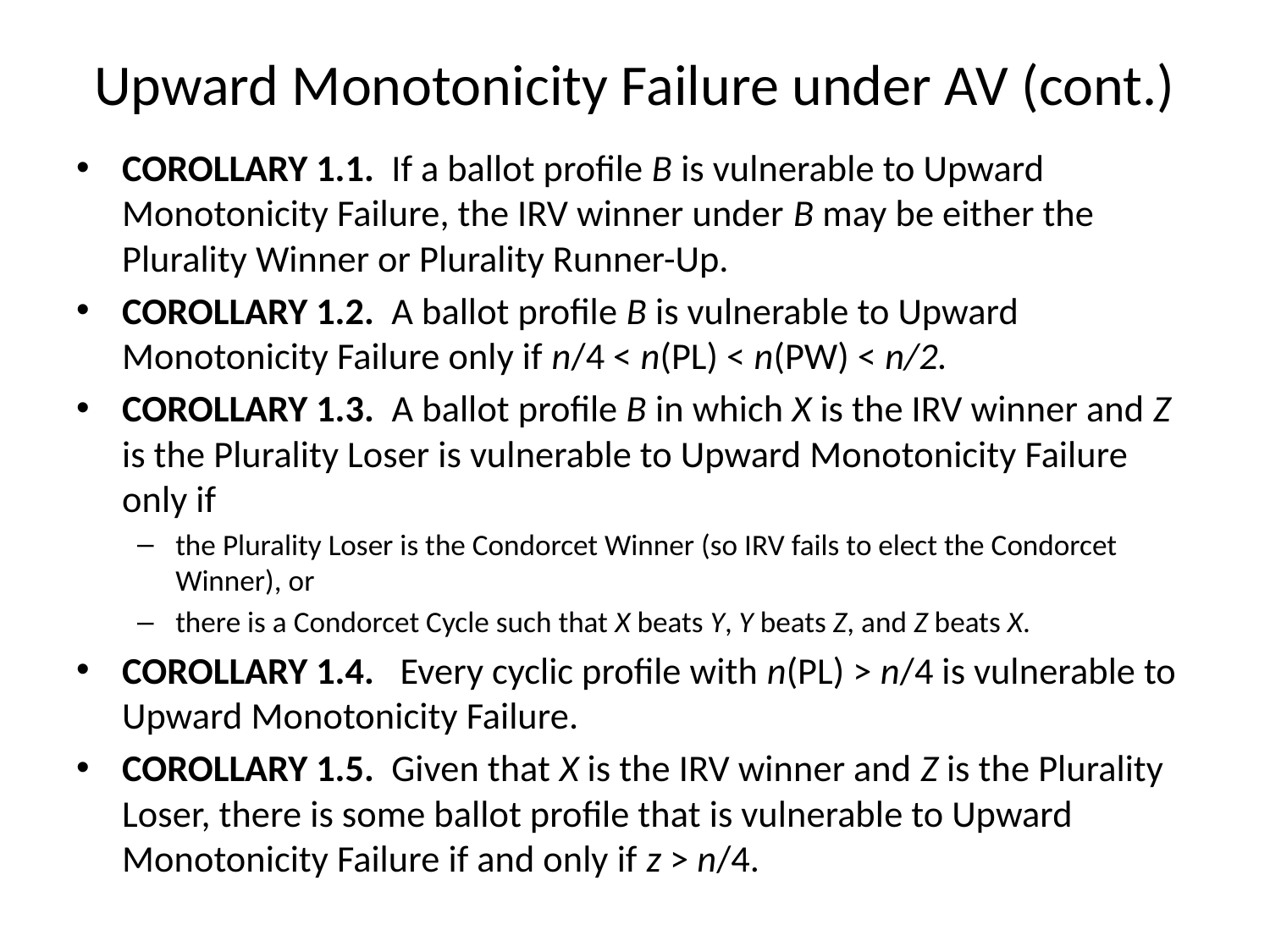

# Upward Monotonicity Failure under AV (cont.)
COROLLARY 1.1.  If a ballot profile B is vulnerable to Upward Monotonicity Failure, the IRV winner under B may be either the Plurality Winner or Plurality Runner-Up.
COROLLARY 1.2.  A ballot profile B is vulnerable to Upward Monotonicity Failure only if n/4 < n(PL) < n(PW) < n/2.
COROLLARY 1.3.  A ballot profile B in which X is the IRV winner and Z is the Plurality Loser is vulnerable to Upward Monotonicity Failure only if
the Plurality Loser is the Condorcet Winner (so IRV fails to elect the Condorcet Winner), or
there is a Condorcet Cycle such that X beats Y, Y beats Z, and Z beats X.
COROLLARY 1.4.   Every cyclic profile with n(PL) > n/4 is vulnerable to Upward Monotonicity Failure.
COROLLARY 1.5.  Given that X is the IRV winner and Z is the Plurality Loser, there is some ballot profile that is vulnerable to Upward Monotonicity Failure if and only if z > n/4.